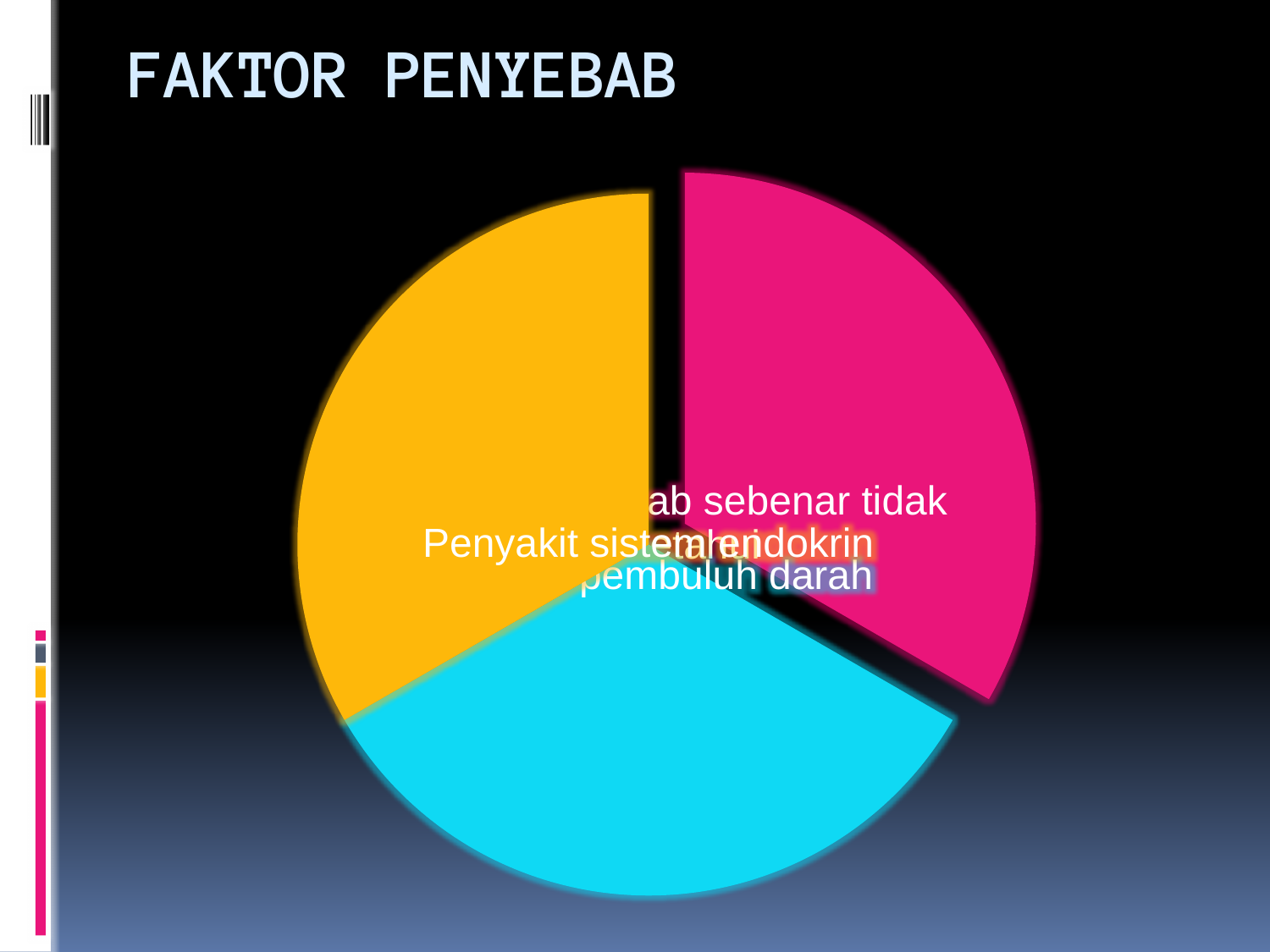

# FAKTOR PENYEBAB
90% penyebab sebenar tidak diketahui

Penyakit pembuluh darah
Penyakit sistem endokrin